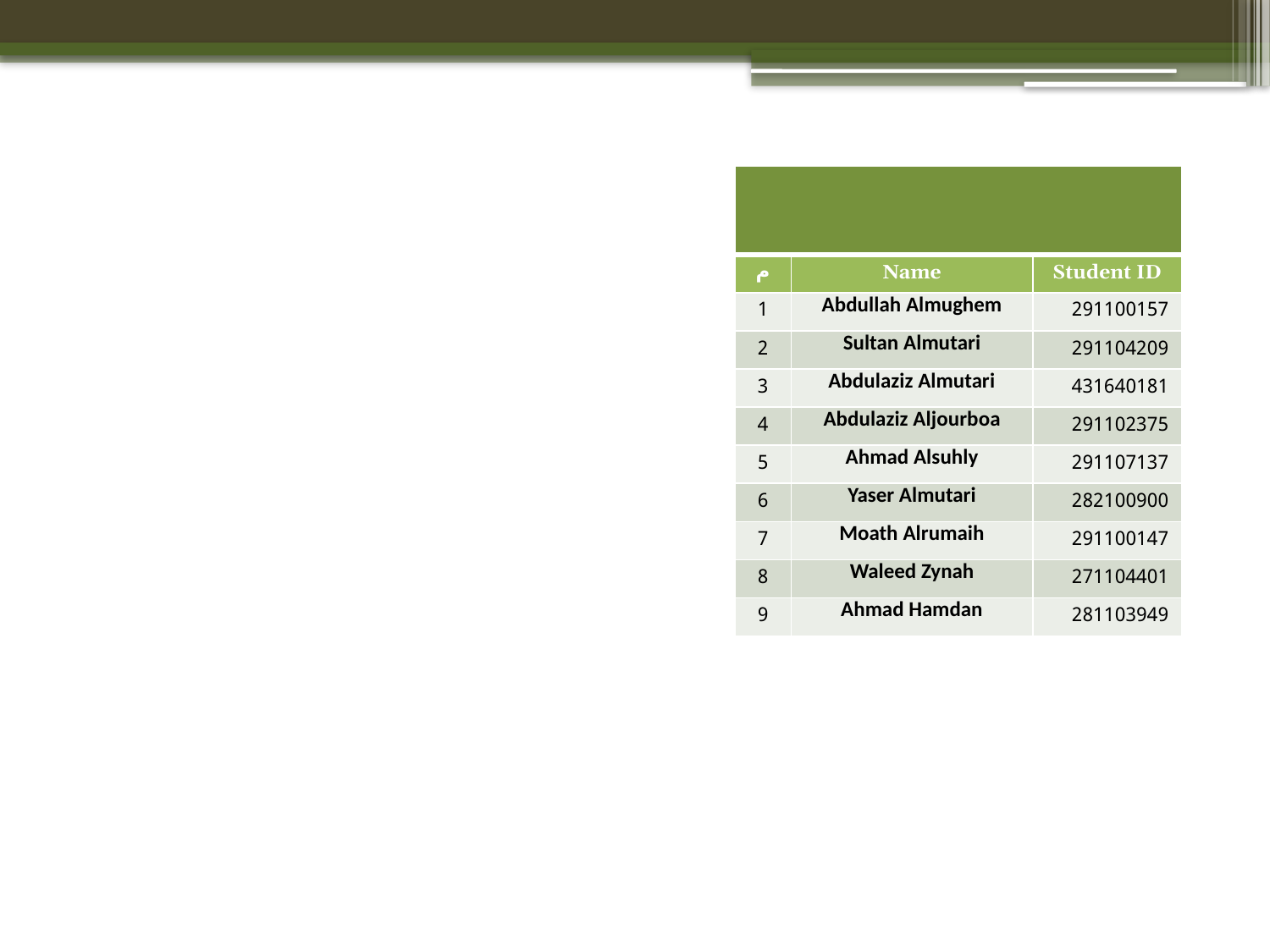

|  |  |  |
| --- | --- | --- |
| م | Name | Student ID |
| 1 | Abdullah Almughem | 291100157 |
| 2 | Sultan Almutari | 291104209 |
| 3 | Abdulaziz Almutari | 431640181 |
| 4 | Abdulaziz Aljourboa | 291102375 |
| 5 | Ahmad Alsuhly | 291107137 |
| 6 | Yaser Almutari | 282100900 |
| 7 | Moath Alrumaih | 291100147 |
| 8 | Waleed Zynah | 271104401 |
| 9 | Ahmad Hamdan | 281103949 |